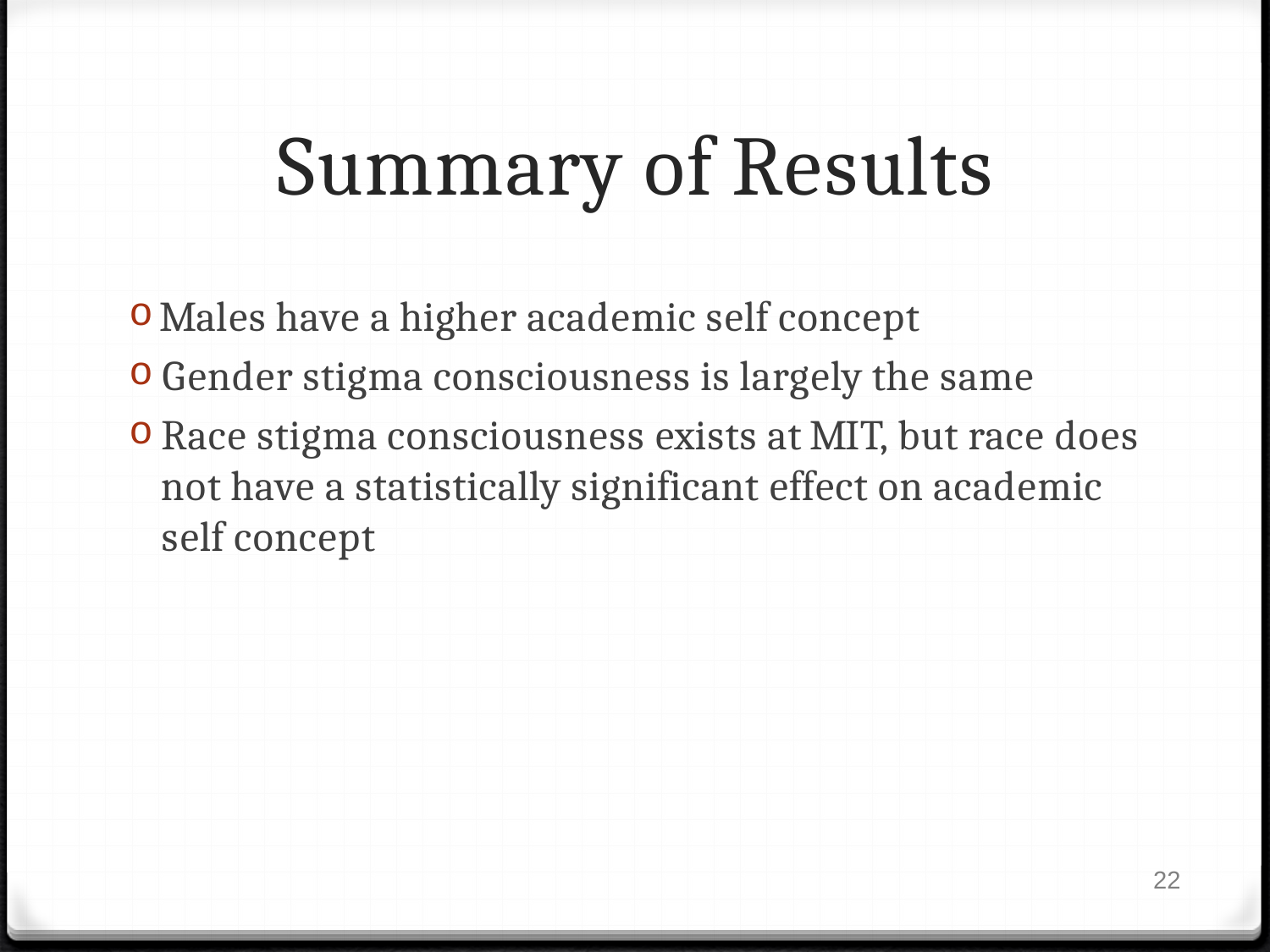

# Summary of Results
Males have a higher academic self concept
Gender stigma consciousness is largely the same
Race stigma consciousness exists at MIT, but race does not have a statistically significant effect on academic self concept

22